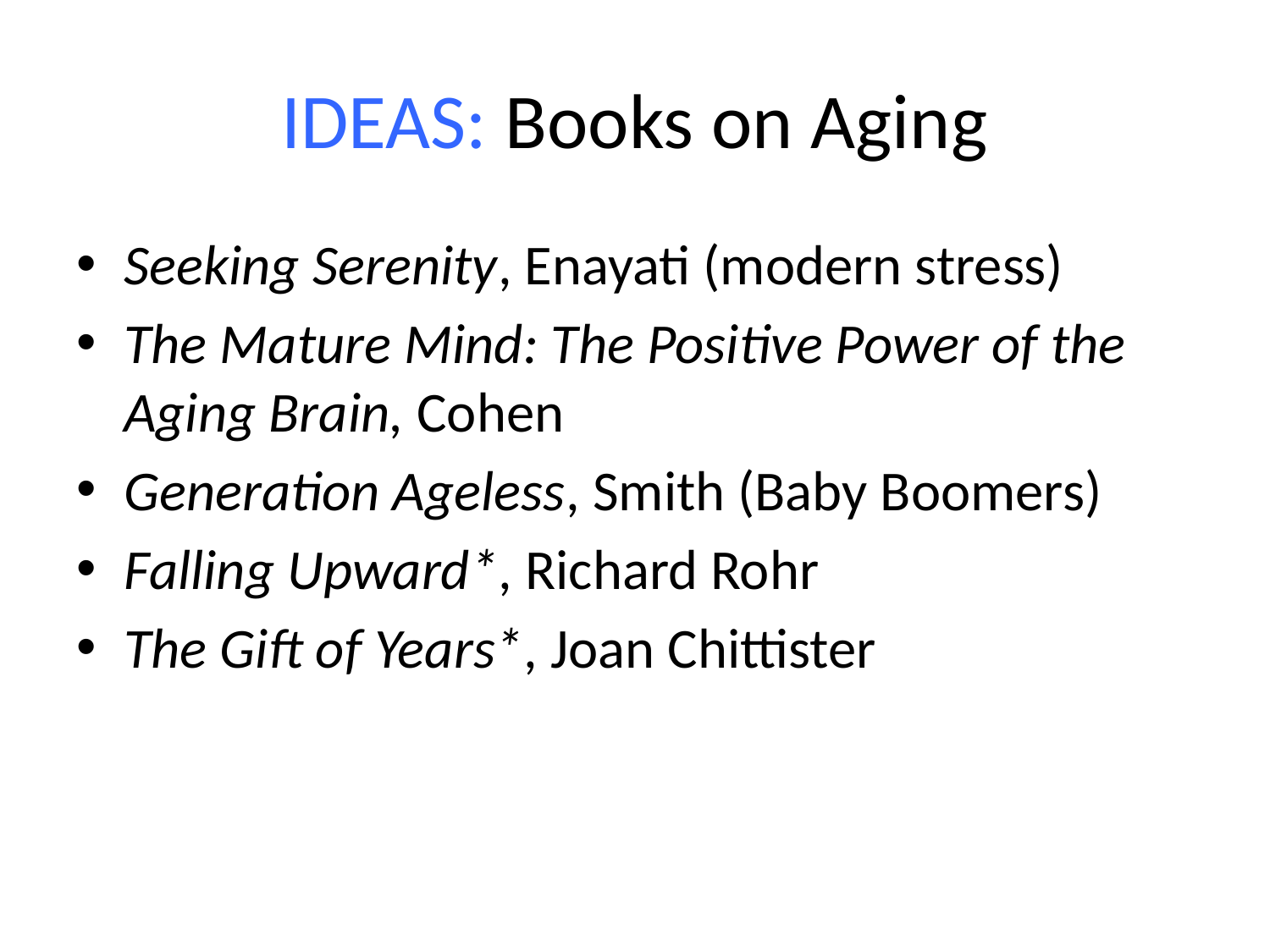

# IDEAS: Books on Aging
Seeking Serenity, Enayati (modern stress)
The Mature Mind: The Positive Power of the Aging Brain, Cohen
Generation Ageless, Smith (Baby Boomers)
Falling Upward*, Richard Rohr
The Gift of Years*, Joan Chittister